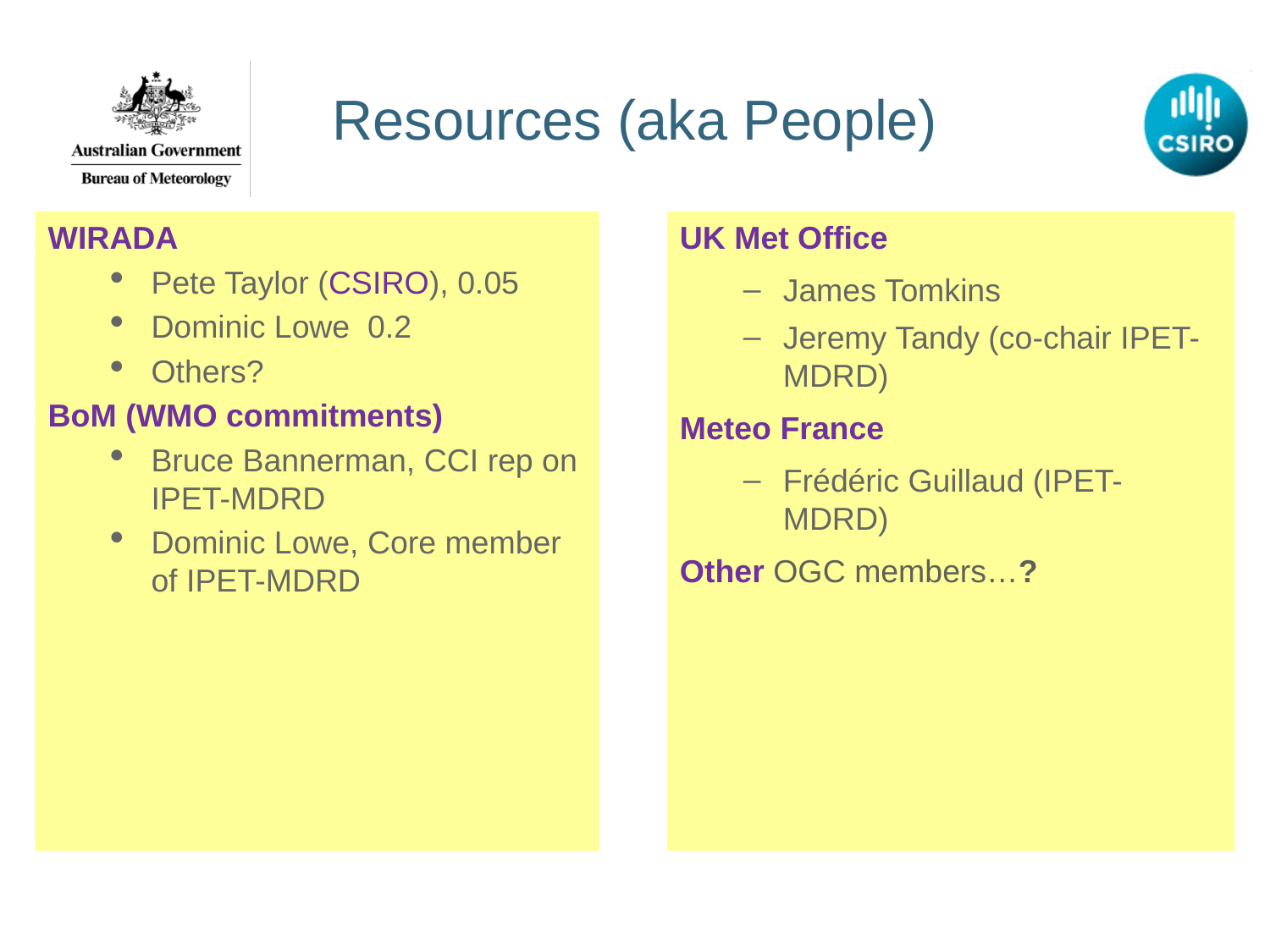

# Resources (aka People)
WIRADA
Pete Taylor (CSIRO), 0.05
Dominic Lowe  0.2
Others?
BoM (WMO commitments)
Bruce Bannerman, CCI rep on IPET-MDRD
Dominic Lowe, Core member of IPET-MDRD

UK Met Office
James Tomkins
Jeremy Tandy (co-chair IPET-MDRD)
Meteo France
Frédéric Guillaud (IPET-MDRD)
Other OGC members…?